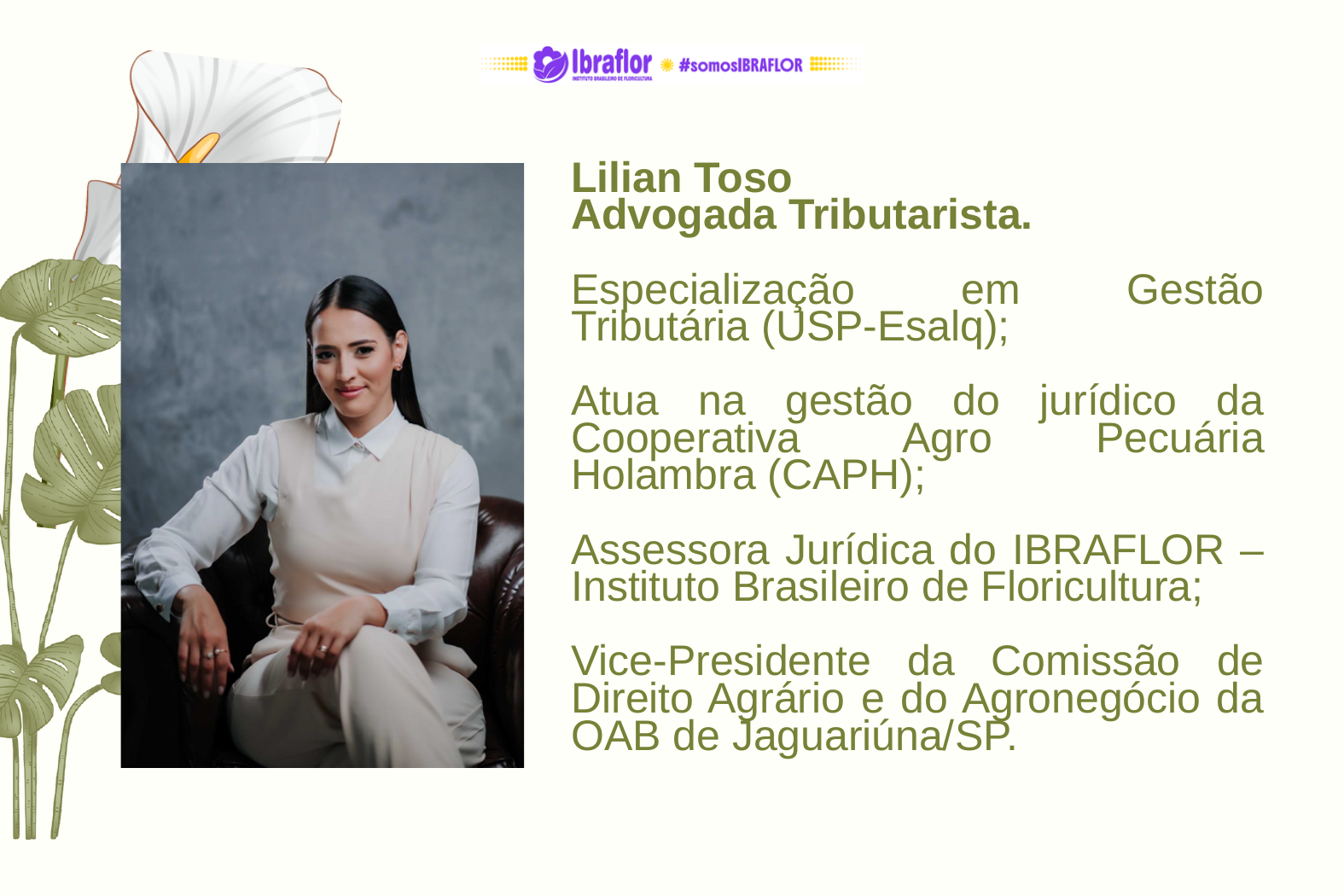

Lilian Toso
Advogada Tributarista.

Especialização em Gestão Tributária (USP-Esalq);

Atua na gestão do jurídico da Cooperativa Agro Pecuária Holambra (CAPH);

Assessora Jurídica do IBRAFLOR – Instituto Brasileiro de Floricultura;

Vice-Presidente da Comissão de Direito Agrário e do Agronegócio da OAB de Jaguariúna/SP.